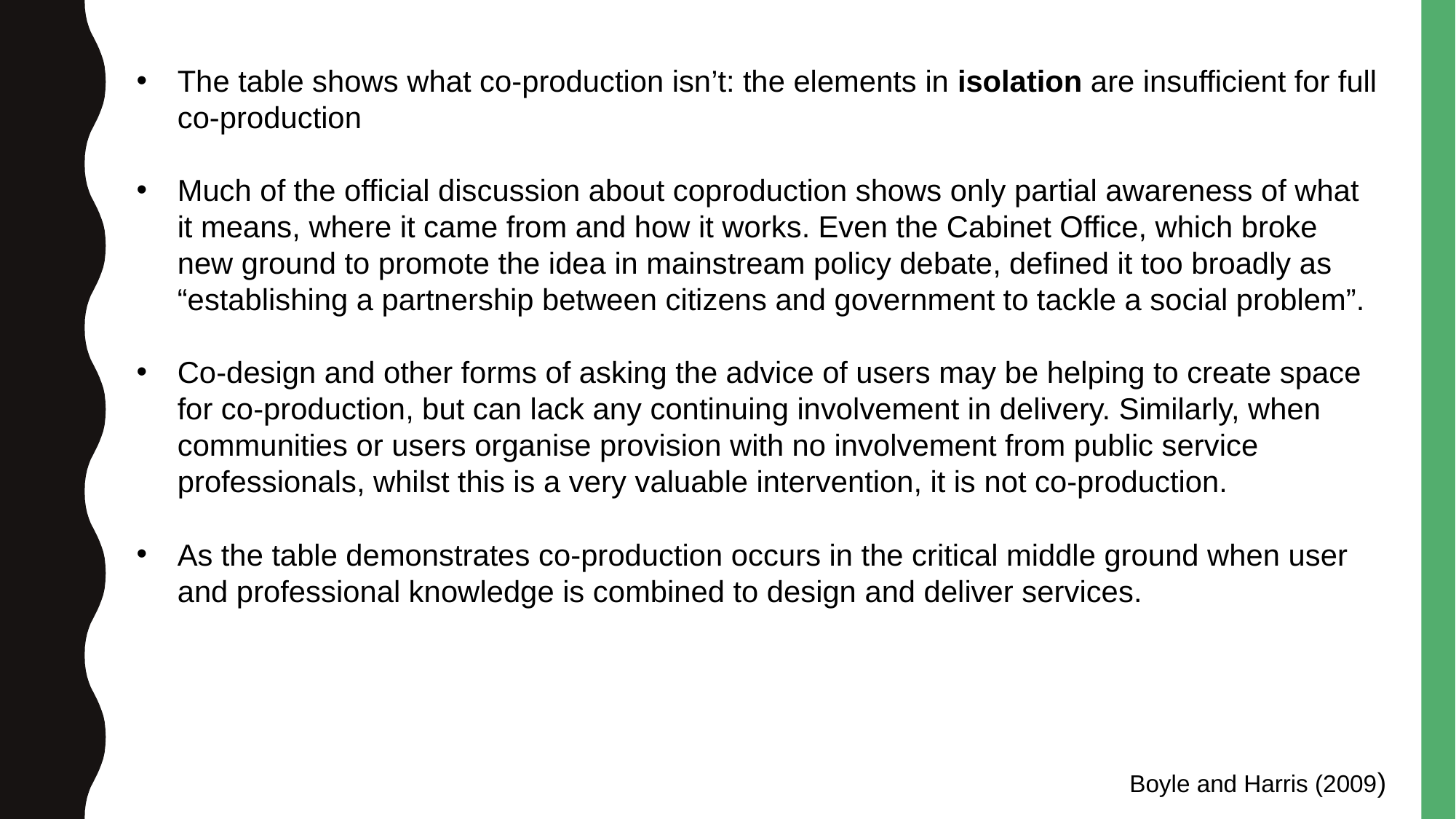

The table shows what co-production isn’t: the elements in isolation are insufficient for full co-production

Much of the official discussion about coproduction shows only partial awareness of what it means, where it came from and how it works. Even the Cabinet Office, which broke new ground to promote the idea in mainstream policy debate, defined it too broadly as “establishing a partnership between citizens and government to tackle a social problem”.

Co-design and other forms of asking the advice of users may be helping to create space for co-production, but can lack any continuing involvement in delivery. Similarly, when communities or users organise provision with no involvement from public service professionals, whilst this is a very valuable intervention, it is not co-production.

As the table demonstrates co-production occurs in the critical middle ground when user and professional knowledge is combined to design and deliver services.
Boyle and Harris (2009)